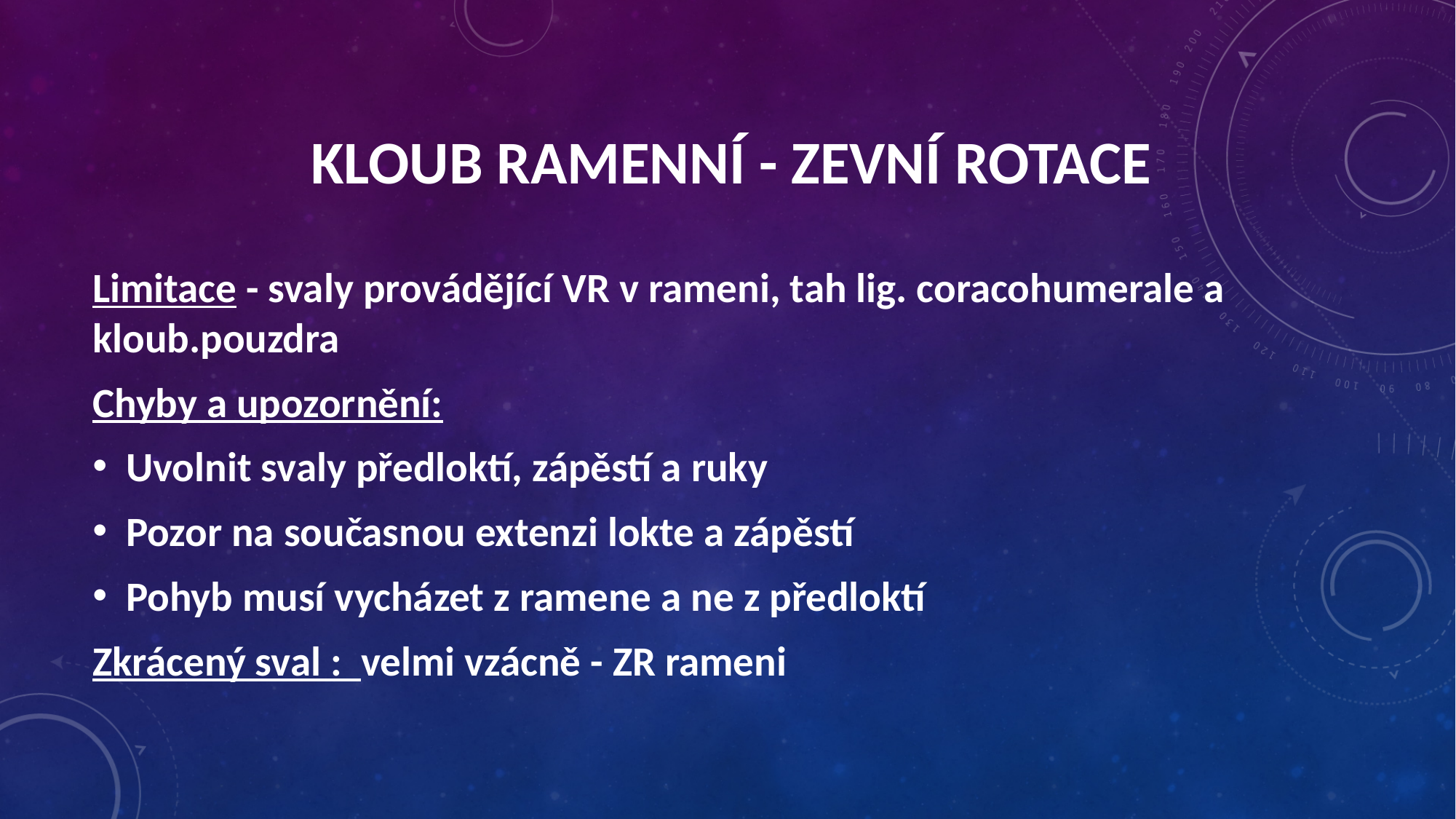

Kloub ramenní - zevní rotace
Limitace - svaly provádějící VR v rameni, tah lig. coracohumerale a kloub.pouzdra
Chyby a upozornění:
Uvolnit svaly předloktí, zápěstí a ruky
Pozor na současnou extenzi lokte a zápěstí
Pohyb musí vycházet z ramene a ne z předloktí
Zkrácený sval :  velmi vzácně - ZR rameni